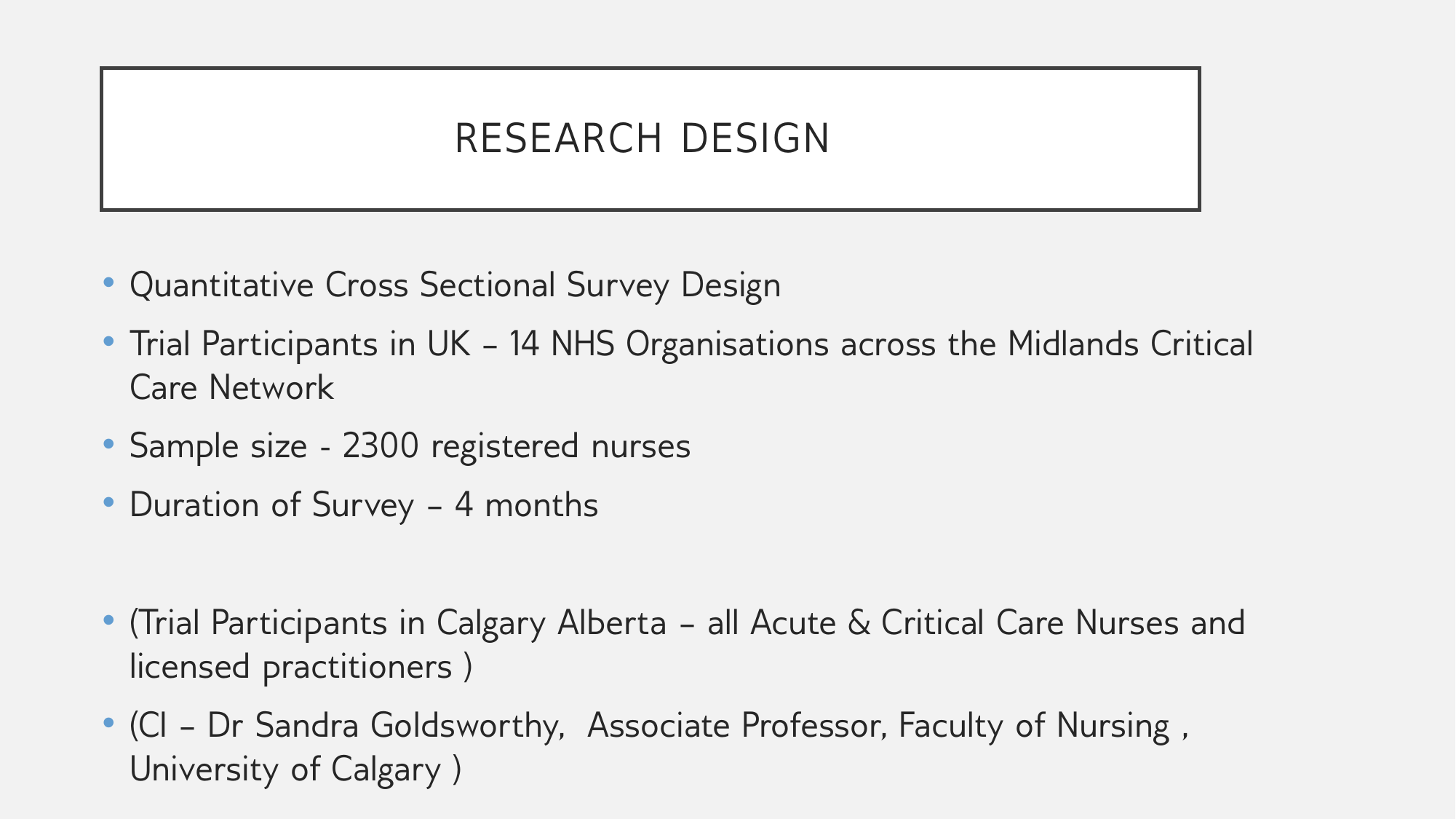

# Research Design
Quantitative Cross Sectional Survey Design
Trial Participants in UK – 14 NHS Organisations across the Midlands Critical Care Network
Sample size - 2300 registered nurses
Duration of Survey – 4 months

(Trial Participants in Calgary Alberta – all Acute & Critical Care Nurses and licensed practitioners )
(CI – Dr Sandra Goldsworthy,  Associate Professor, Faculty of Nursing , University of Calgary )